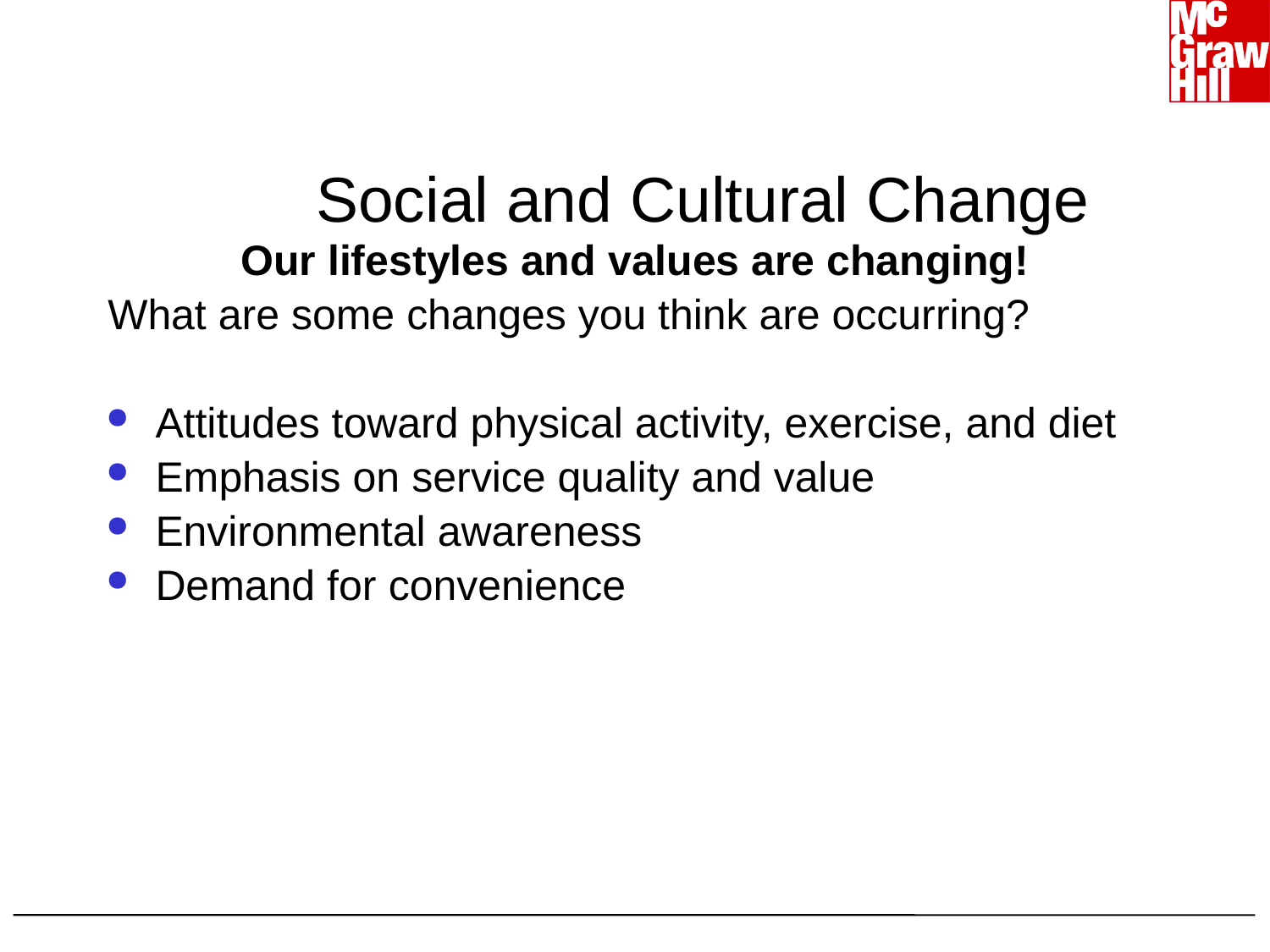

# Social and Cultural Change
Our lifestyles and values are changing!
What are some changes you think are occurring?

Attitudes toward physical activity, exercise, and diet
Emphasis on service quality and value
Environmental awareness
Demand for convenience